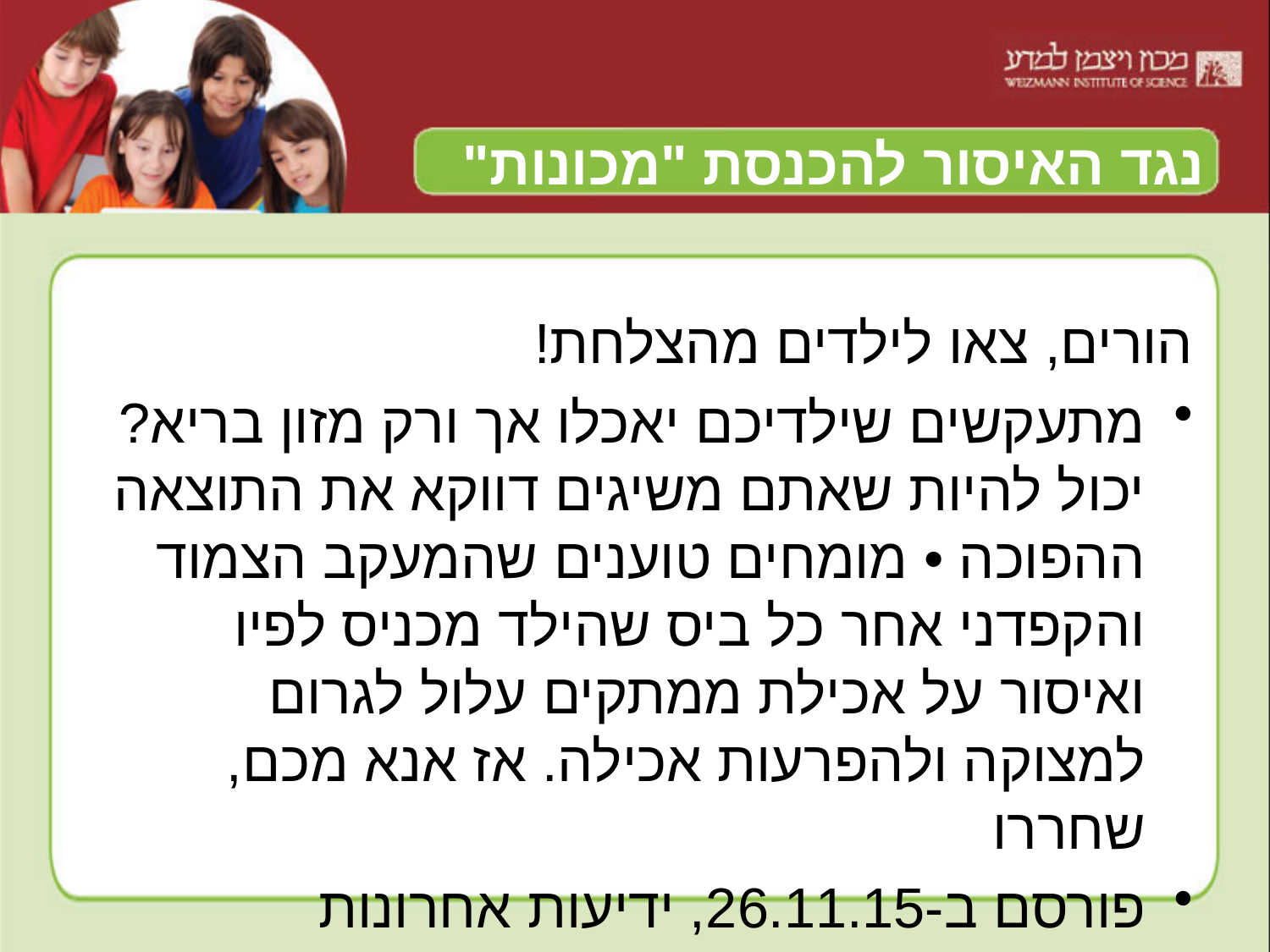

# נגד האיסור להכנסת "מכונות"

הורים, צאו לילדים מהצלחת!
מתעקשים שילדיכם יאכלו אך ורק מזון בריא? יכול להיות שאתם משיגים דווקא את התוצאה ההפוכה • מומחים טוענים שהמעקב הצמוד והקפדני אחר כל ביס שהילד מכניס לפיו ואיסור על אכילת ממתקים עלול לגרום למצוקה ולהפרעות אכילה. אז אנא מכם, שחררו
פורסם ב-26.11.15, ידיעות אחרונות